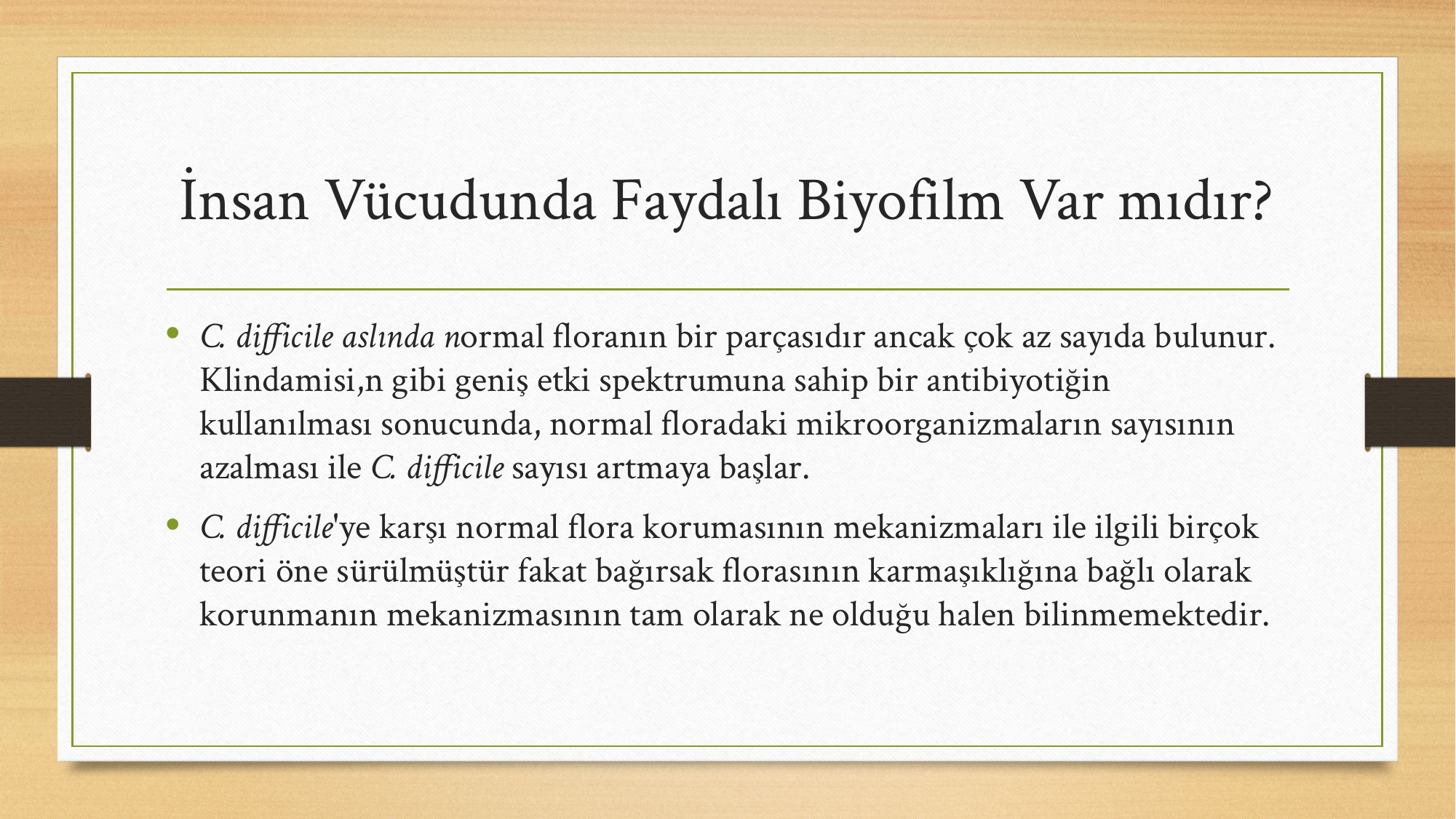

# İnsan Vücudunda Faydalı Biyofilm Var mıdır?
C. difficile aslında normal floranın bir parçasıdır ancak çok az sayıda bulunur. Klindamisi,n gibi geniş etki spektrumuna sahip bir antibiyotiğin kullanılması sonucunda, normal floradaki mikroorganizmaların sayısının azalması ile C. difficile sayısı artmaya başlar.
C. difficile'ye karşı normal flora korumasının mekanizmaları ile ilgili birçok teori öne sürülmüştür fakat bağırsak florasının karmaşıklığına bağlı olarak korunmanın mekanizmasının tam olarak ne olduğu halen bilinmemektedir.